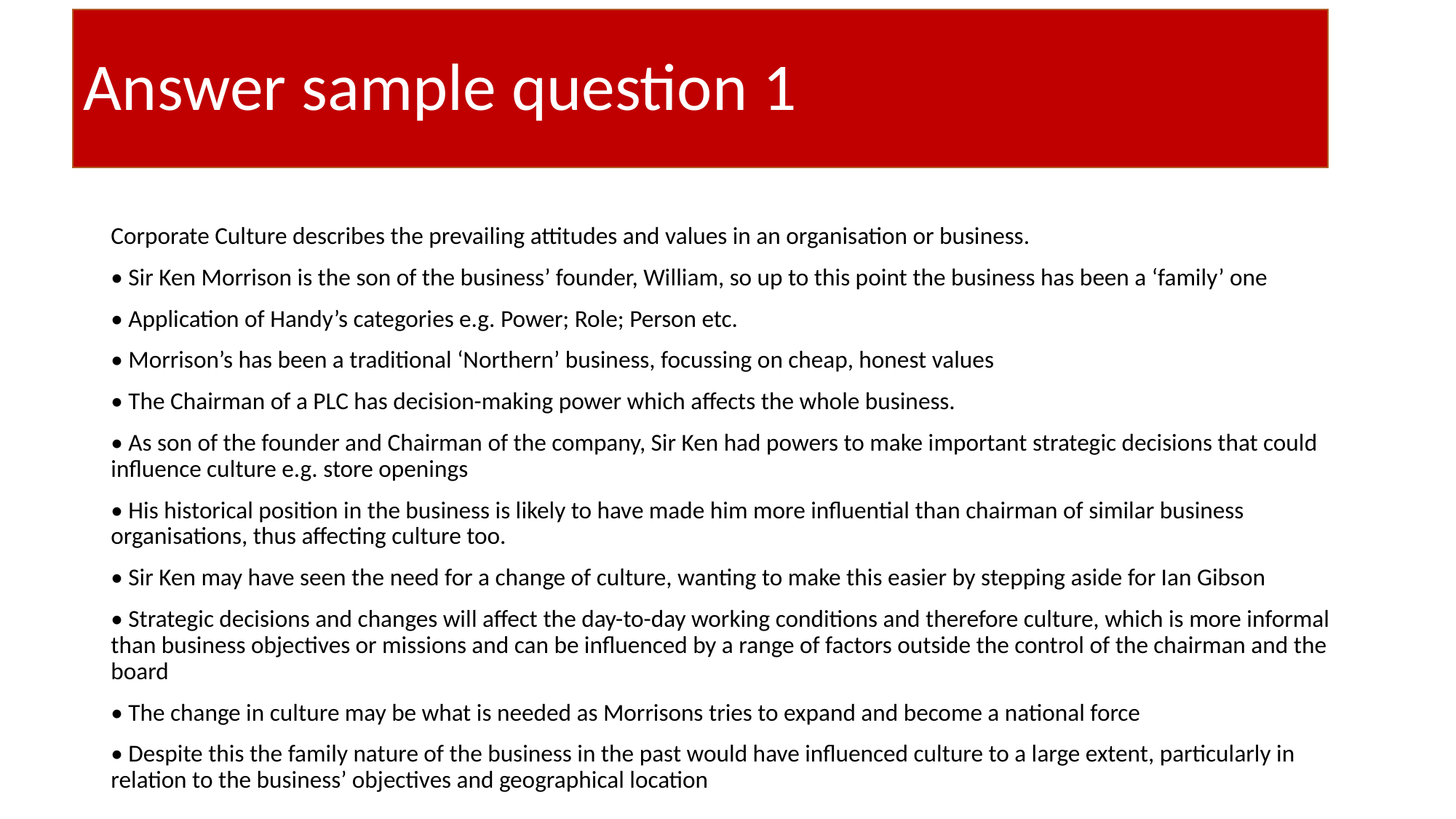

# Answer sample question 1
Corporate Culture describes the prevailing attitudes and values in an organisation or business.
• Sir Ken Morrison is the son of the business’ founder, William, so up to this point the business has been a ‘family’ one
• Application of Handy’s categories e.g. Power; Role; Person etc.
• Morrison’s has been a traditional ‘Northern’ business, focussing on cheap, honest values
• The Chairman of a PLC has decision-making power which affects the whole business.
• As son of the founder and Chairman of the company, Sir Ken had powers to make important strategic decisions that could influence culture e.g. store openings
• His historical position in the business is likely to have made him more influential than chairman of similar business organisations, thus affecting culture too.
• Sir Ken may have seen the need for a change of culture, wanting to make this easier by stepping aside for Ian Gibson
• Strategic decisions and changes will affect the day-to-day working conditions and therefore culture, which is more informal than business objectives or missions and can be influenced by a range of factors outside the control of the chairman and the board
• The change in culture may be what is needed as Morrisons tries to expand and become a national force
• Despite this the family nature of the business in the past would have influenced culture to a large extent, particularly in relation to the business’ objectives and geographical location